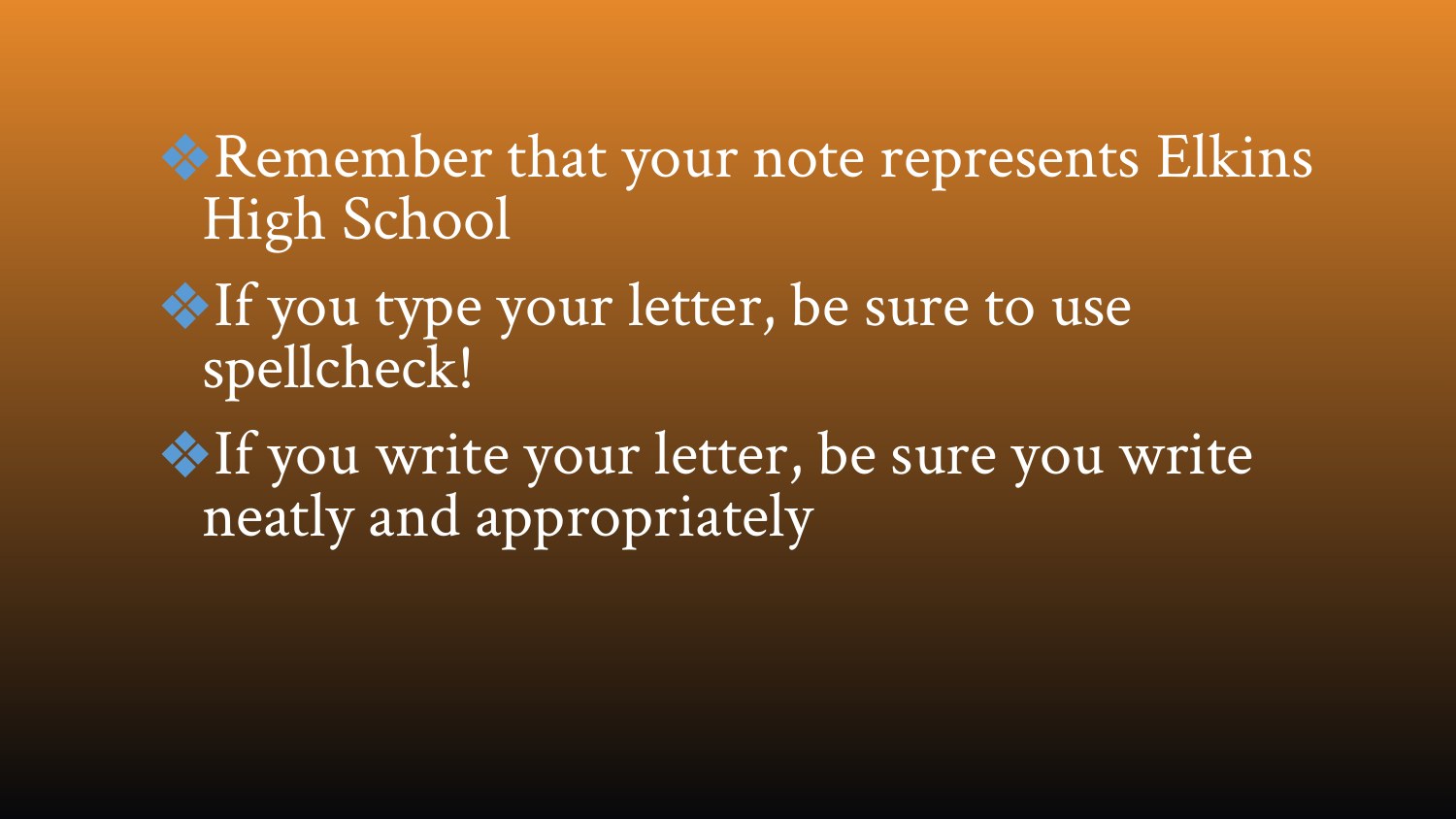

Remember that your note represents Elkins High School
If you type your letter, be sure to use spellcheck!
If you write your letter, be sure you write neatly and appropriately